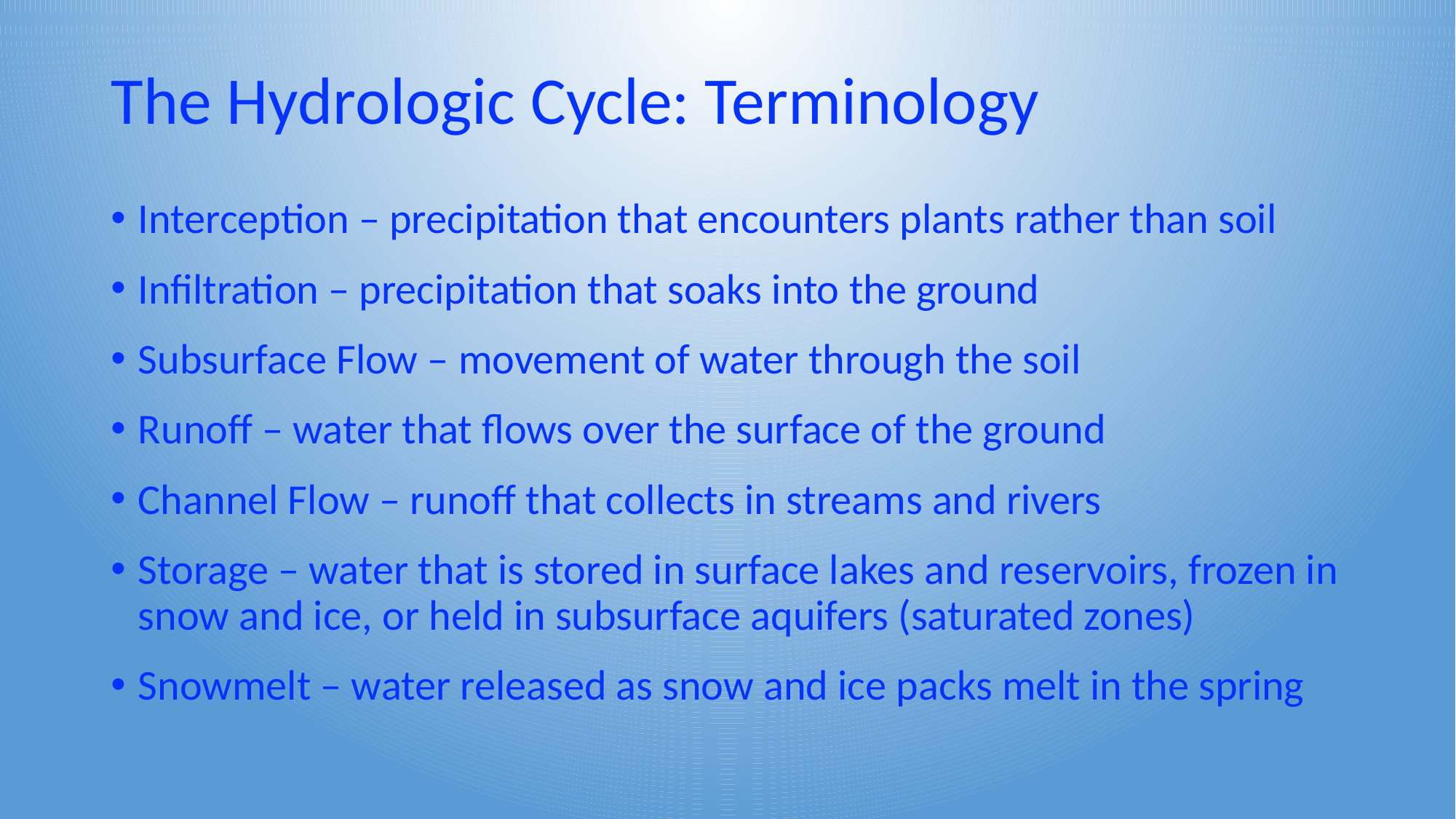

# The Hydrologic Cycle: Terminology
Interception – precipitation that encounters plants rather than soil
Infiltration – precipitation that soaks into the ground
Subsurface Flow – movement of water through the soil
Runoff – water that flows over the surface of the ground
Channel Flow – runoff that collects in streams and rivers
Storage – water that is stored in surface lakes and reservoirs, frozen in snow and ice, or held in subsurface aquifers (saturated zones)
Snowmelt – water released as snow and ice packs melt in the spring